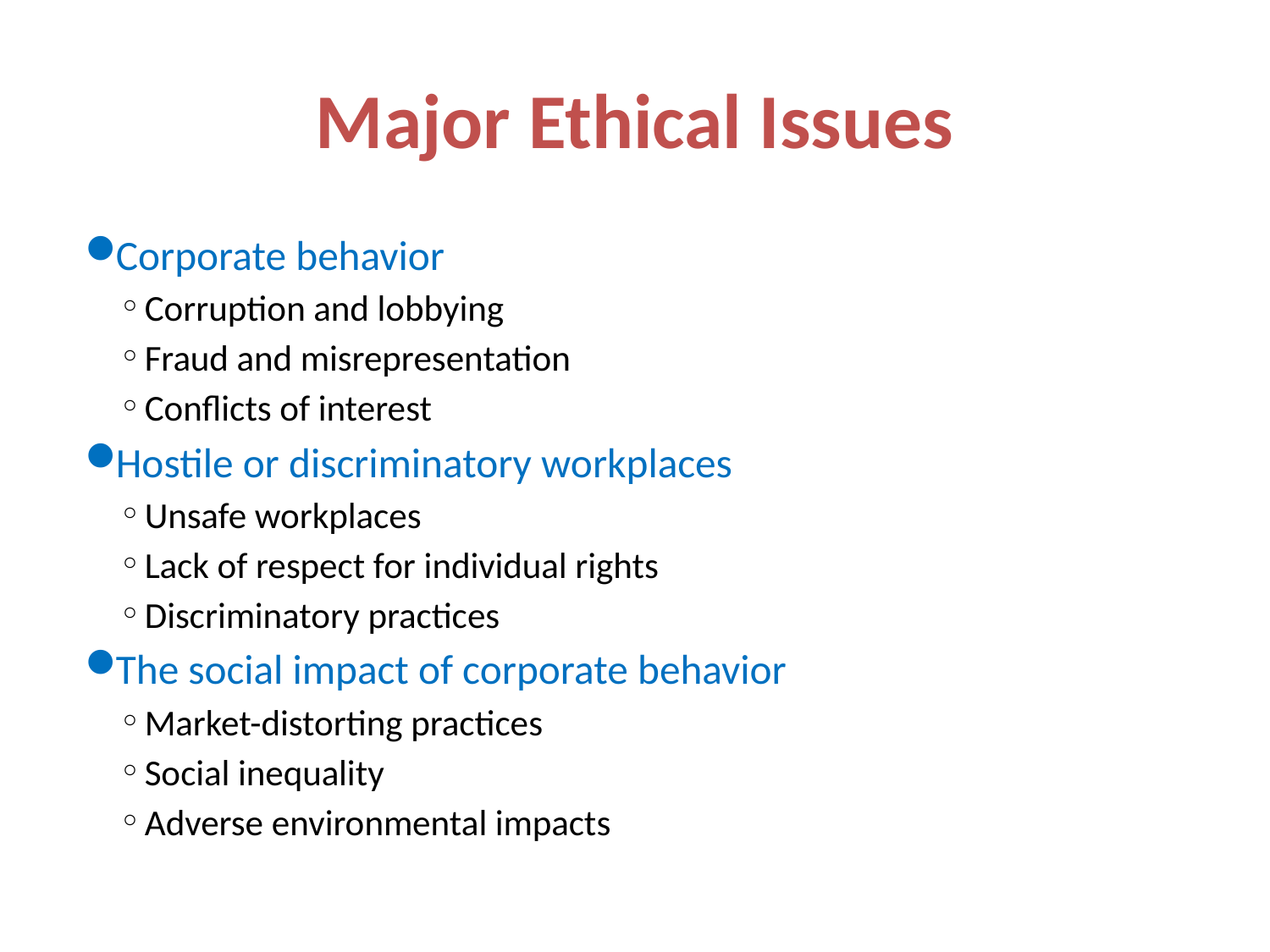

# Major Ethical Issues
Corporate behavior
Corruption and lobbying
Fraud and misrepresentation
Conflicts of interest
Hostile or discriminatory workplaces
Unsafe workplaces
Lack of respect for individual rights
Discriminatory practices
The social impact of corporate behavior
Market-distorting practices
Social inequality
Adverse environmental impacts